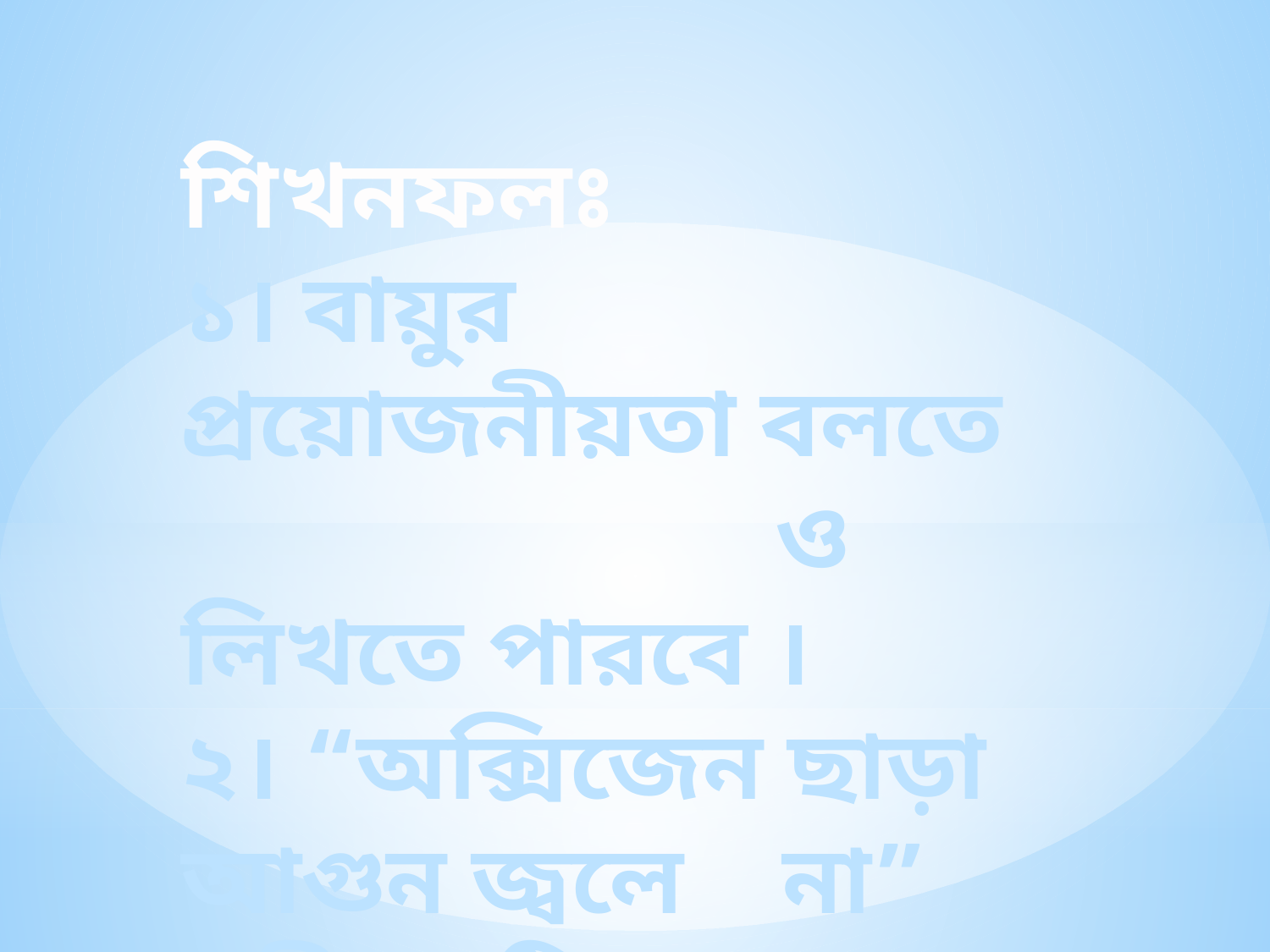

শিখনফলঃ
১। বায়ুর  প্রয়োজনীয়তা বলতে                             ও লিখতে পারবে ।
২। “অক্সিজেন ছাড়া আগুন জ্বলে    না” পরীক্ষণটি করতে পারবে।